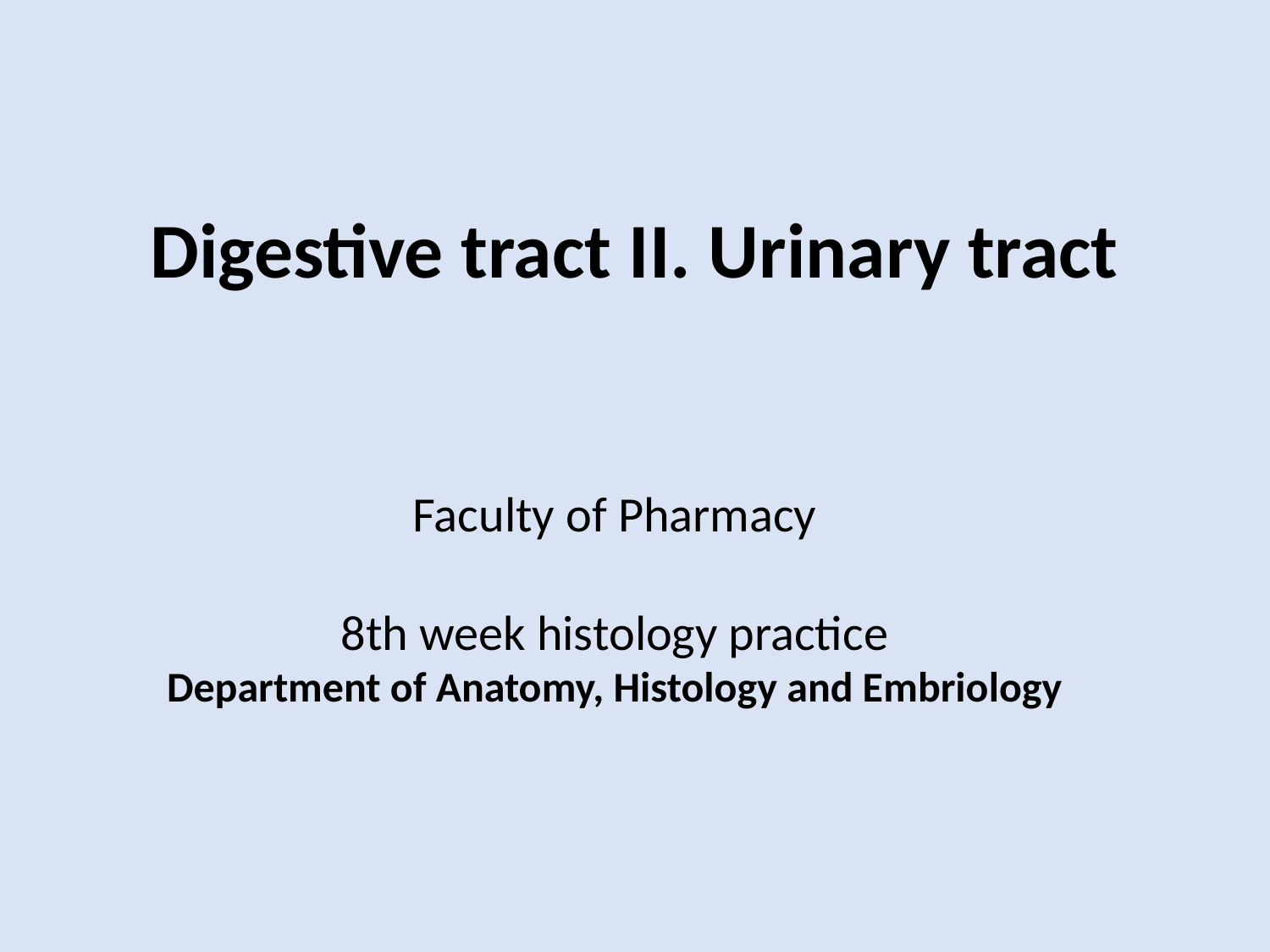

Digestive tract II. Urinary tract
Faculty of Pharmacy

8th week histology practice
Department of Anatomy, Histology and Embriology